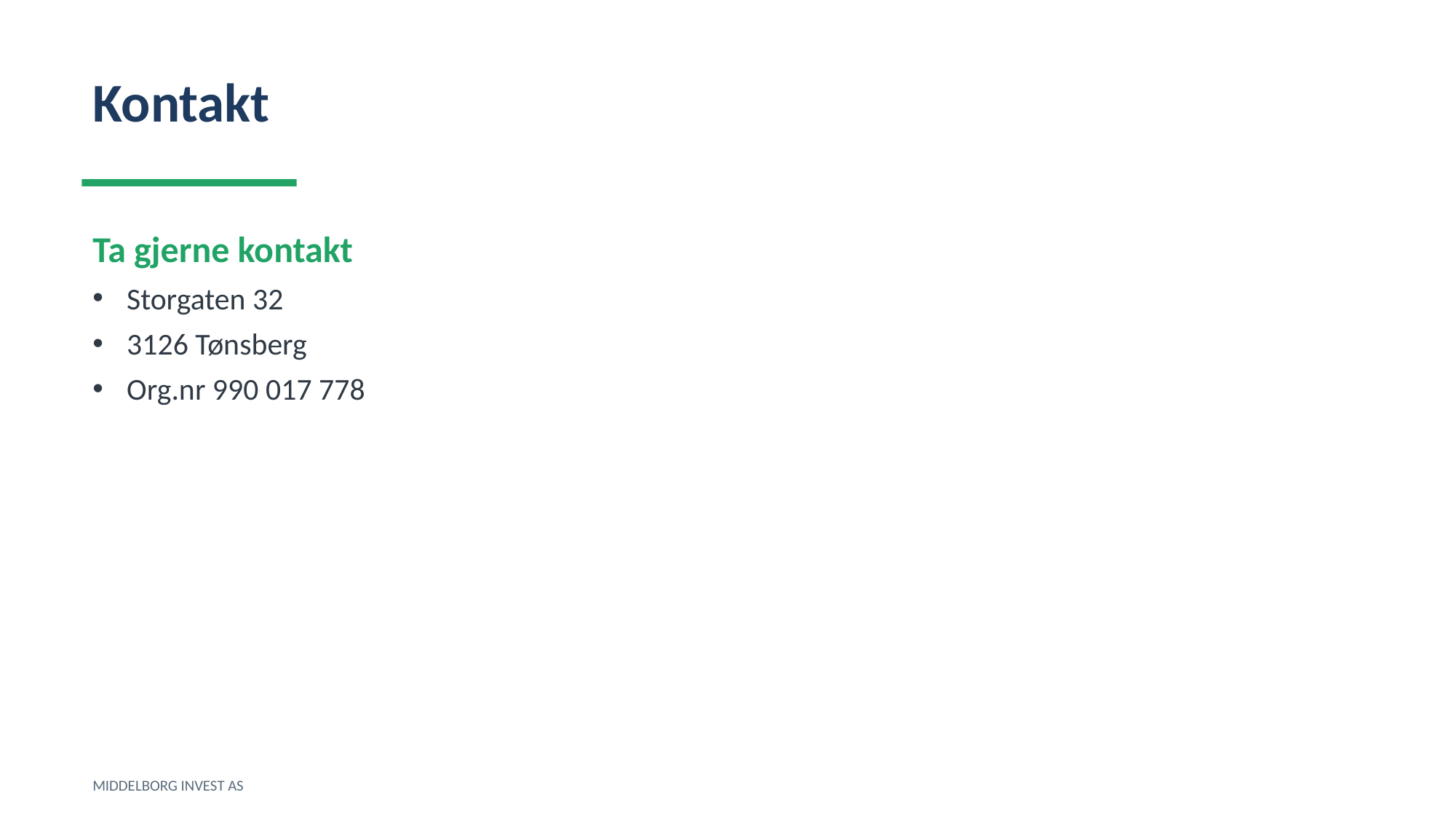

Kontakt

Ta gjerne kontakt
Storgaten 32
3126 Tønsberg
Org.nr 990 017 778
MIDDELBORG INVEST AS